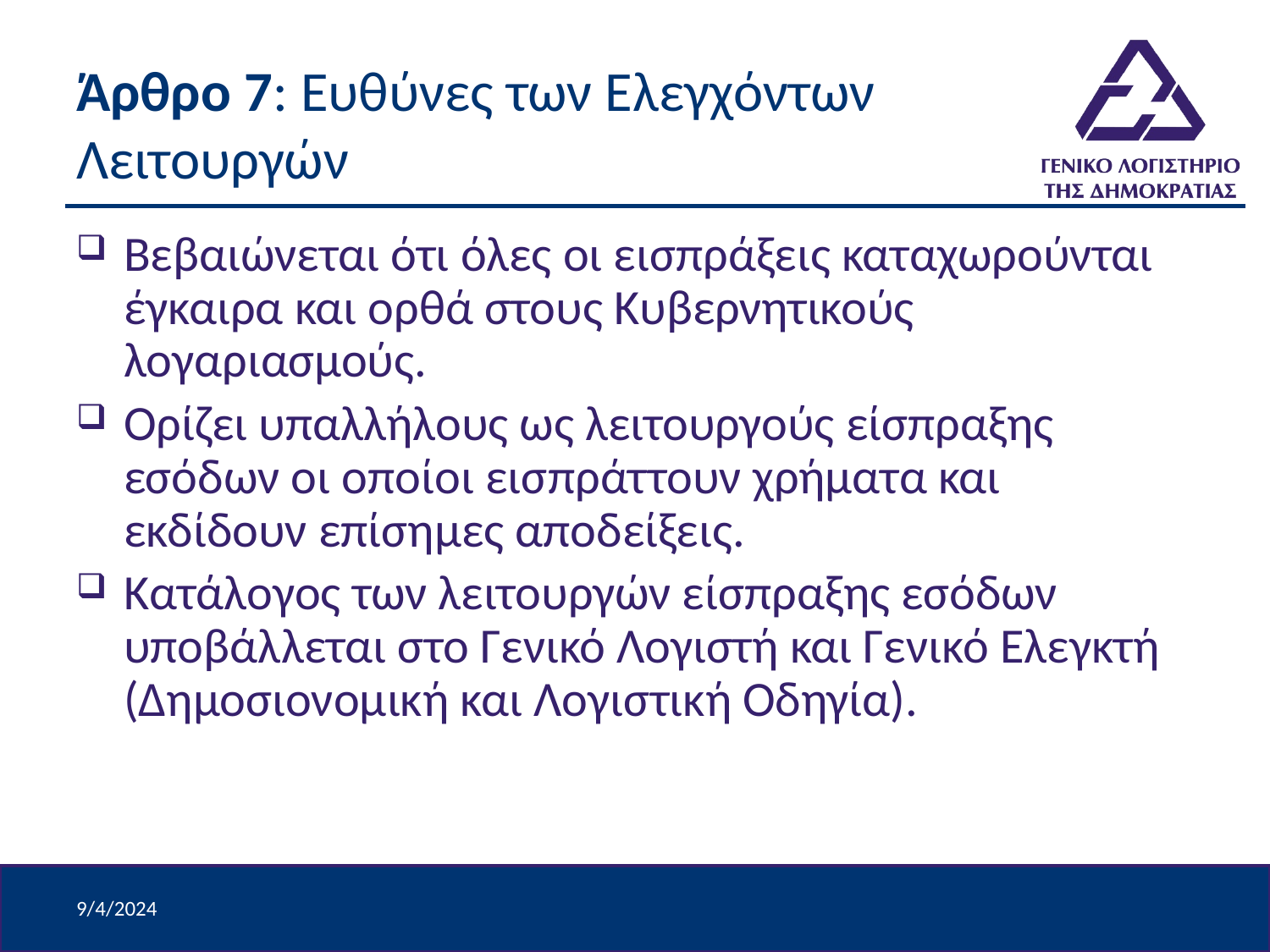

# Άρθρο 7: Ευθύνες των Ελεγχόντων Λειτουργών
Βεβαιώνεται ότι όλες οι εισπράξεις καταχωρούνται έγκαιρα και ορθά στους Κυβερνητικούς λογαριασμούς.
Ορίζει υπαλλήλους ως λειτουργούς είσπραξης εσόδων οι οποίοι εισπράττουν χρήματα και εκδίδουν επίσημες αποδείξεις.
Κατάλογος των λειτουργών είσπραξης εσόδων υποβάλλεται στο Γενικό Λογιστή και Γενικό Ελεγκτή (Δημοσιονομική και Λογιστική Οδηγία).
9/4/2024